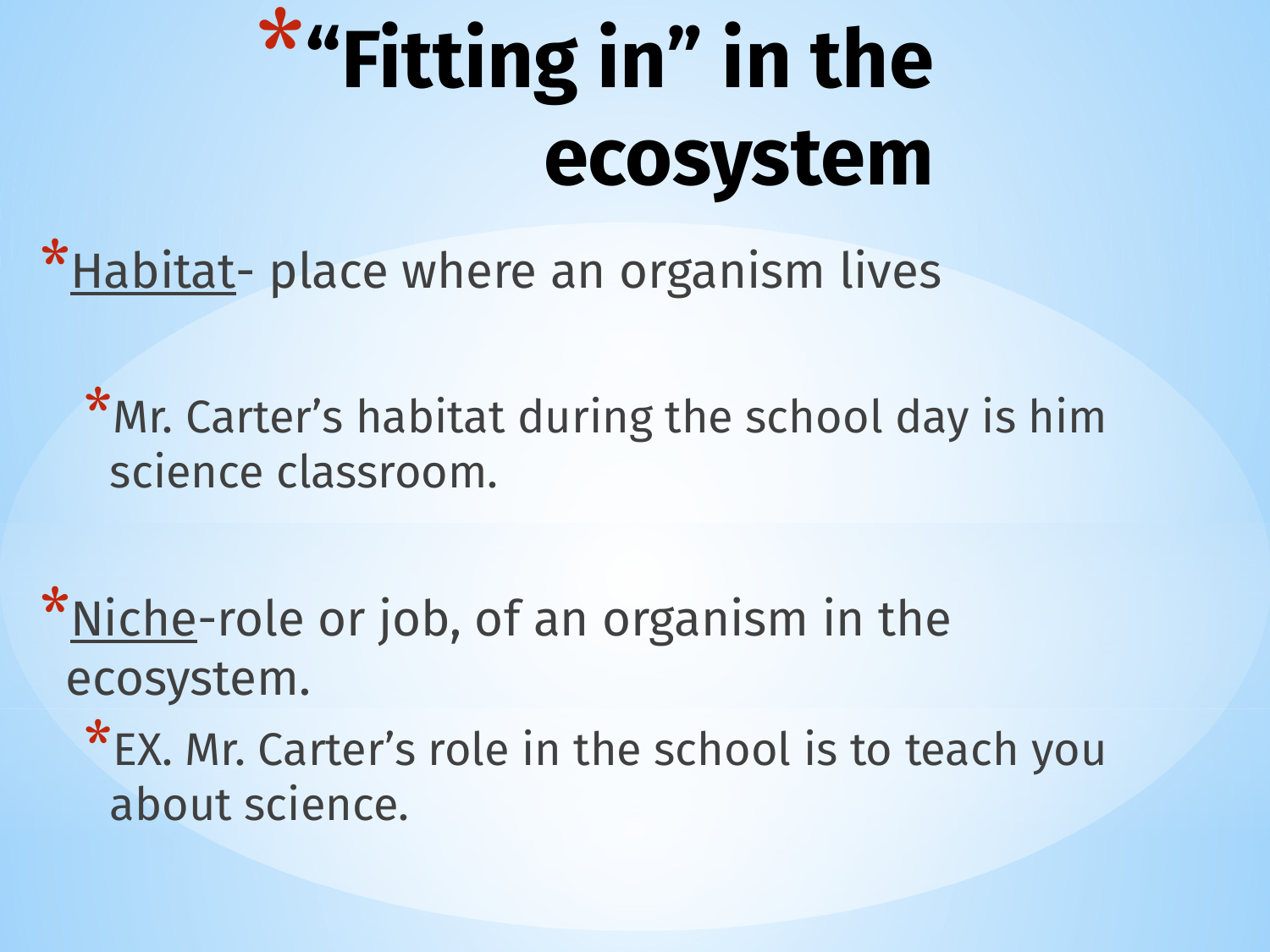

# “Fitting in” in the ecosystem
Habitat- place where an organism lives

Mr. Carter’s habitat during the school day is him science classroom.

Niche-role or job, of an organism in the ecosystem.
EX. Mr. Carter’s role in the school is to teach you about science.